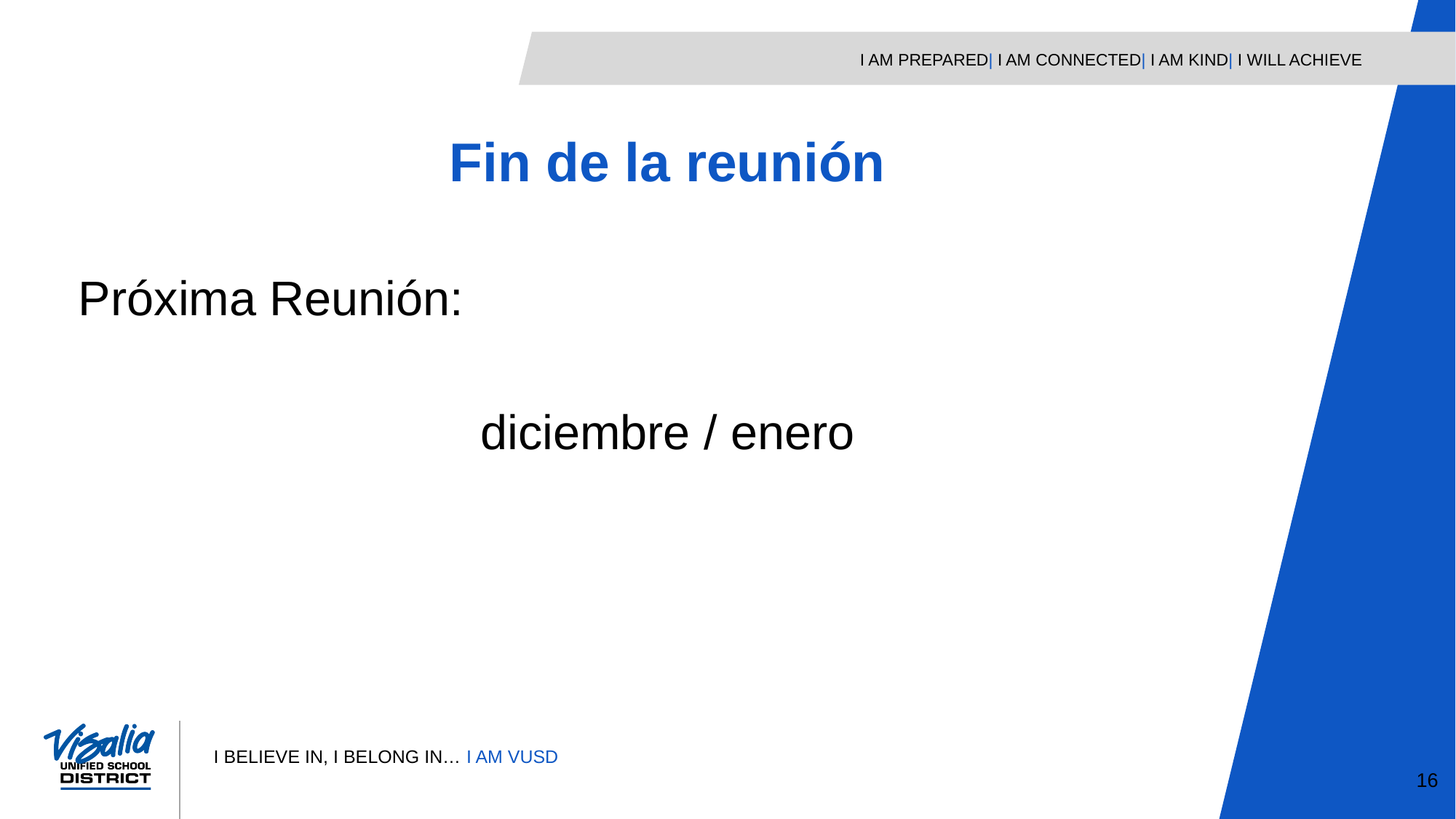

Fin de la reunión

Próxima Reunión:

diciembre / enero

16